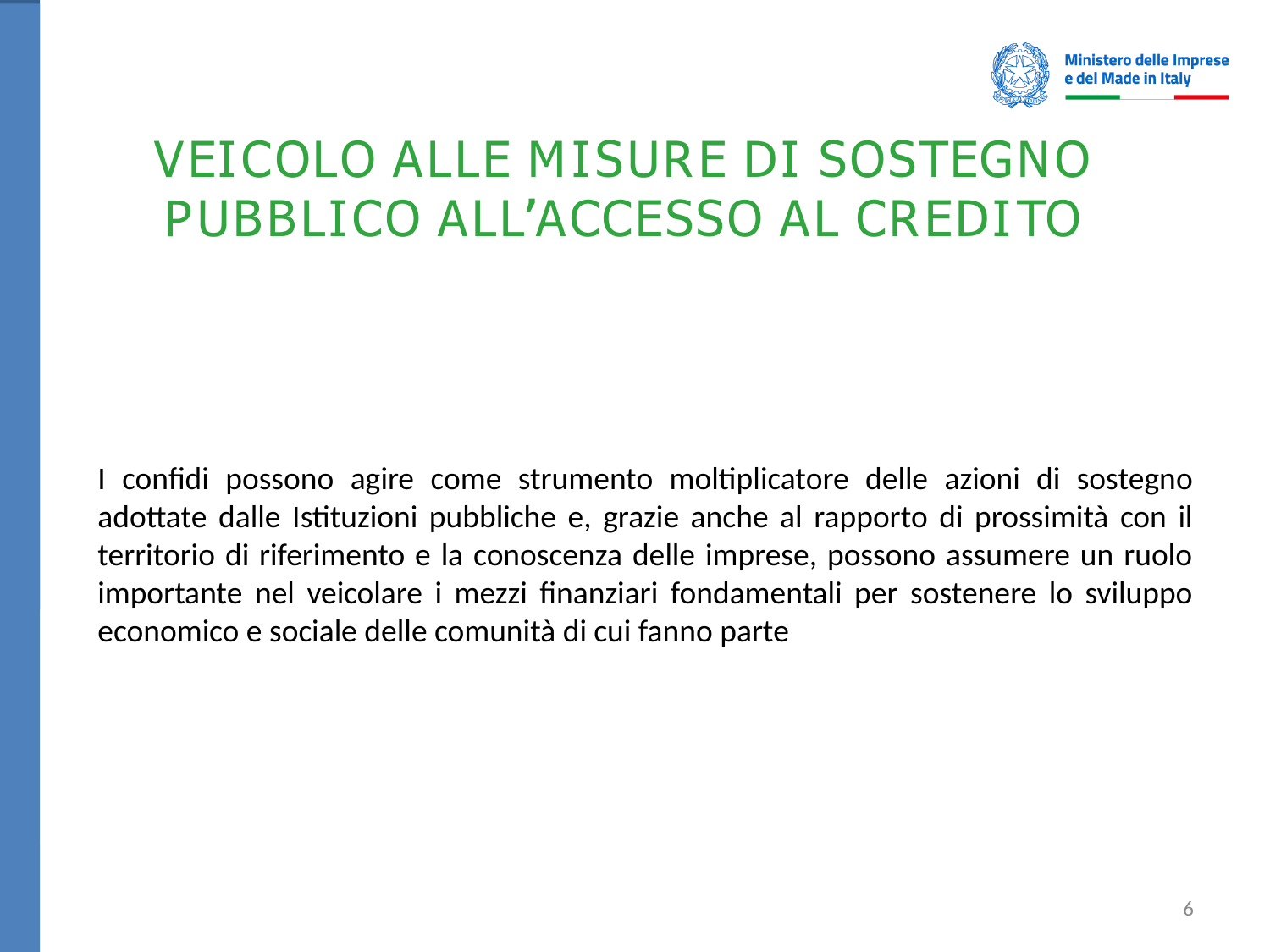

# VEICOLO ALLE MISURE DI SOSTEGNO PUBBLICO ALL’ACCESSO AL CREDITO

I confidi possono agire come strumento moltiplicatore delle azioni di sostegno adottate dalle Istituzioni pubbliche e, grazie anche al rapporto di prossimità con il territorio di riferimento e la conoscenza delle imprese, possono assumere un ruolo importante nel veicolare i mezzi finanziari fondamentali per sostenere lo sviluppo economico e sociale delle comunità di cui fanno parte
6